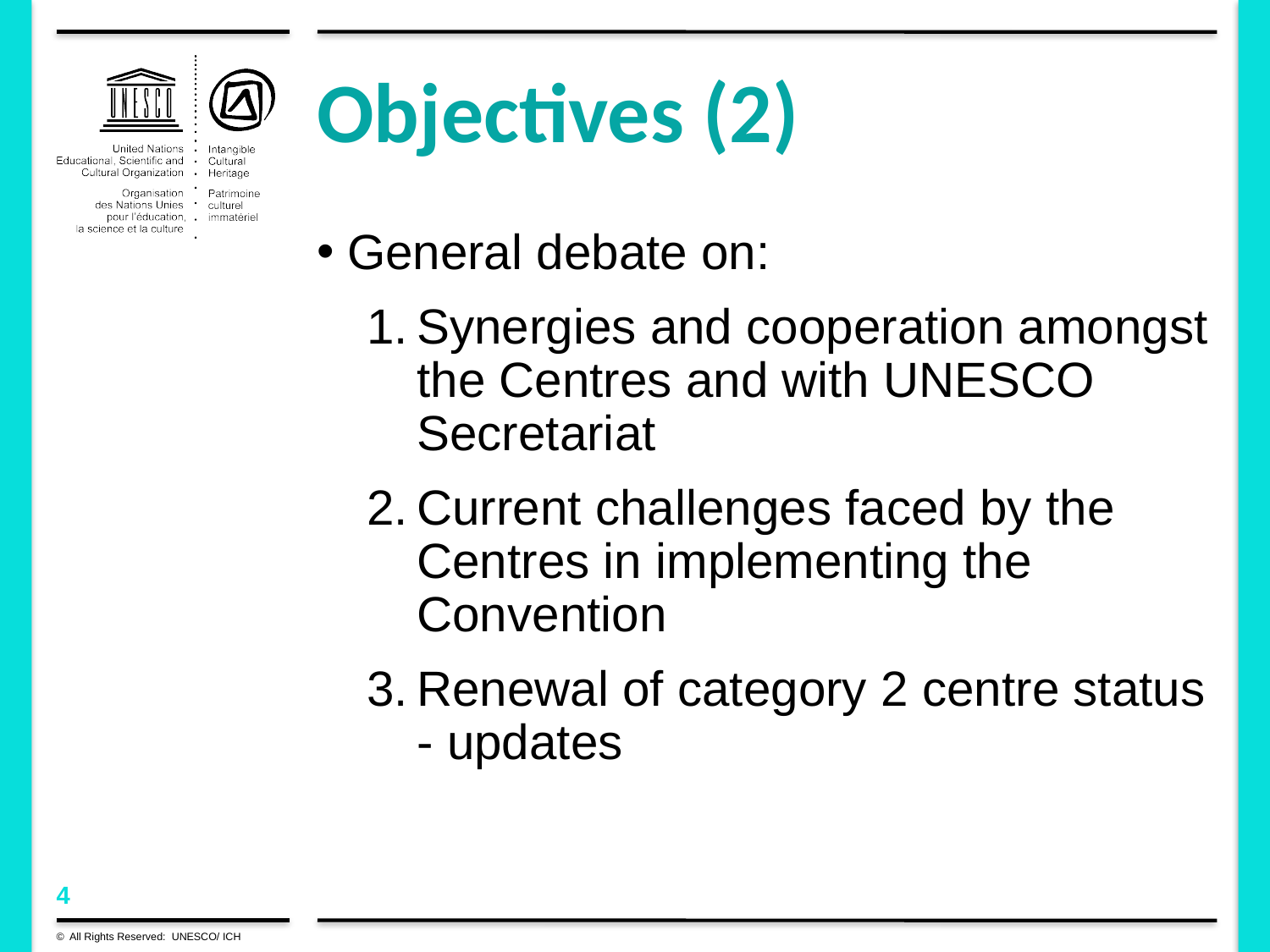

# Objectives (2)
General debate on:
Synergies and cooperation amongst the Centres and with UNESCO Secretariat
Current challenges faced by the Centres in implementing the Convention
Renewal of category 2 centre status - updates